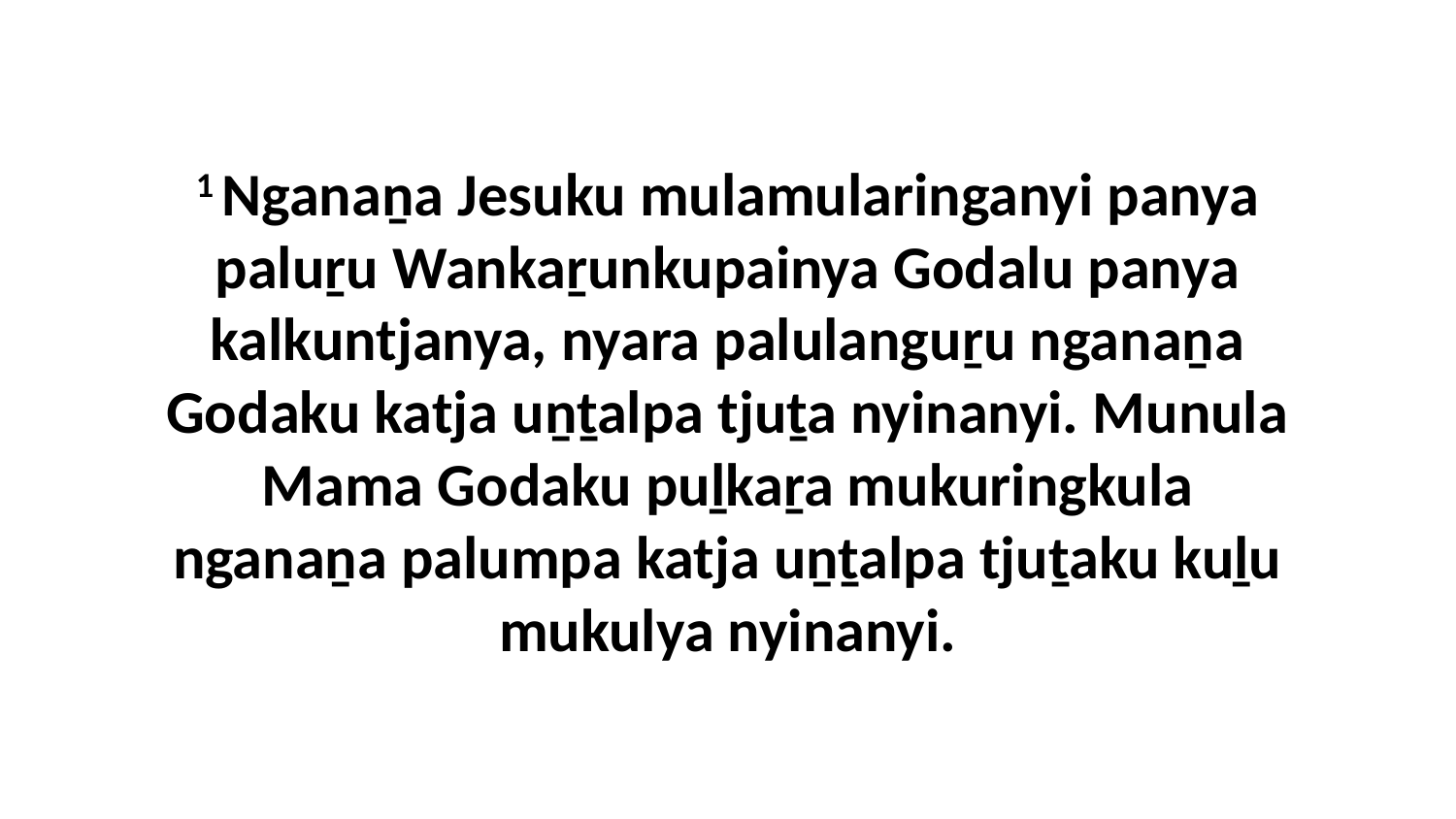

1 Nganaṉa Jesuku mulamularinganyi panya paluṟu Wankaṟunkupainya Godalu panya kalkuntjanya, nyara palulanguṟu nganaṉa Godaku katja uṉṯalpa tjuṯa nyinanyi. Munula Mama Godaku puḻkaṟa mukuringkula nganaṉa palumpa katja uṉṯalpa tjuṯaku kuḻu mukulya nyinanyi.